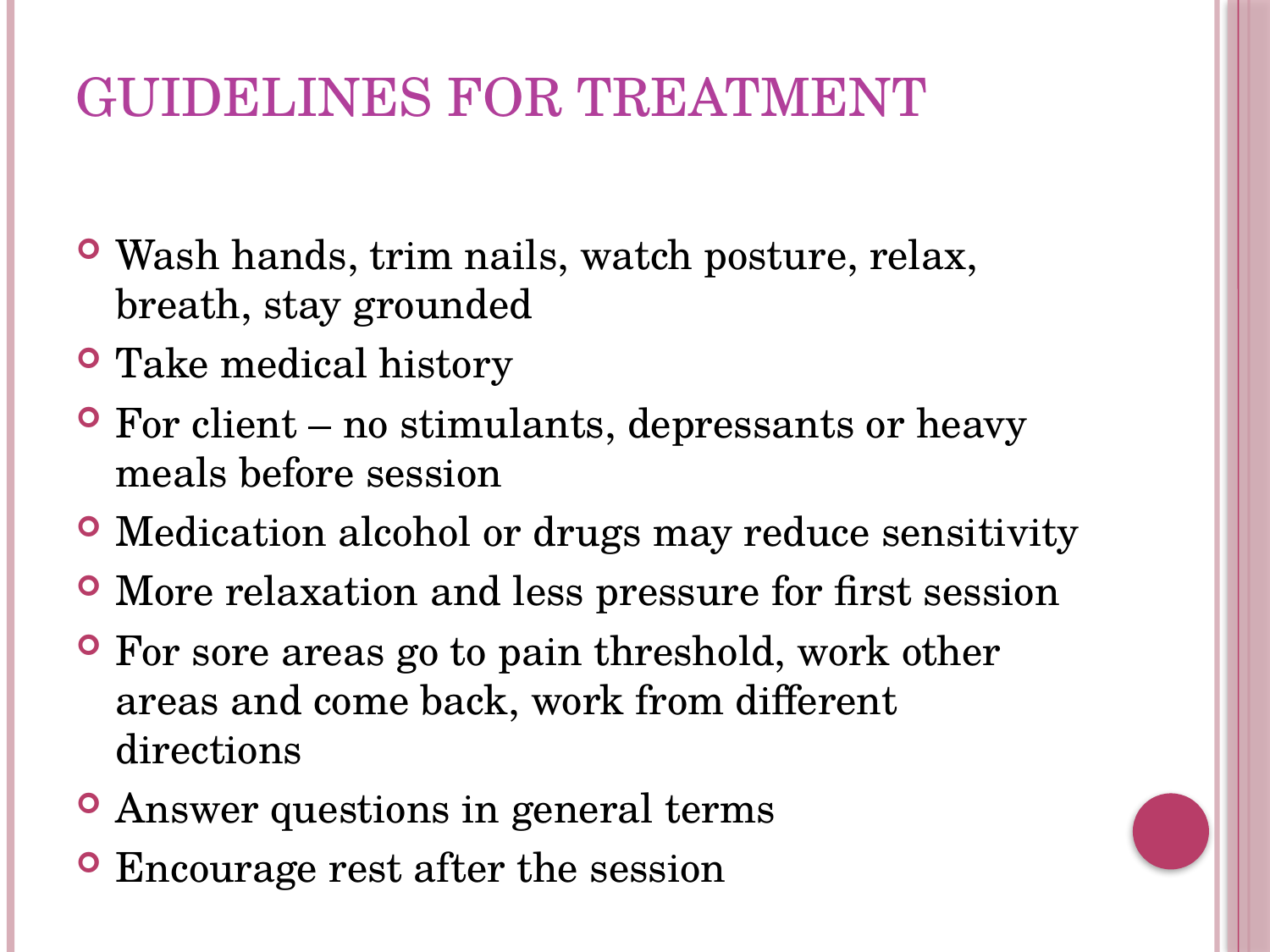

# Guidelines for treatment
Wash hands, trim nails, watch posture, relax, breath, stay grounded
Take medical history
For client – no stimulants, depressants or heavy meals before session
Medication alcohol or drugs may reduce sensitivity
More relaxation and less pressure for first session
For sore areas go to pain threshold, work other areas and come back, work from different directions
Answer questions in general terms
Encourage rest after the session